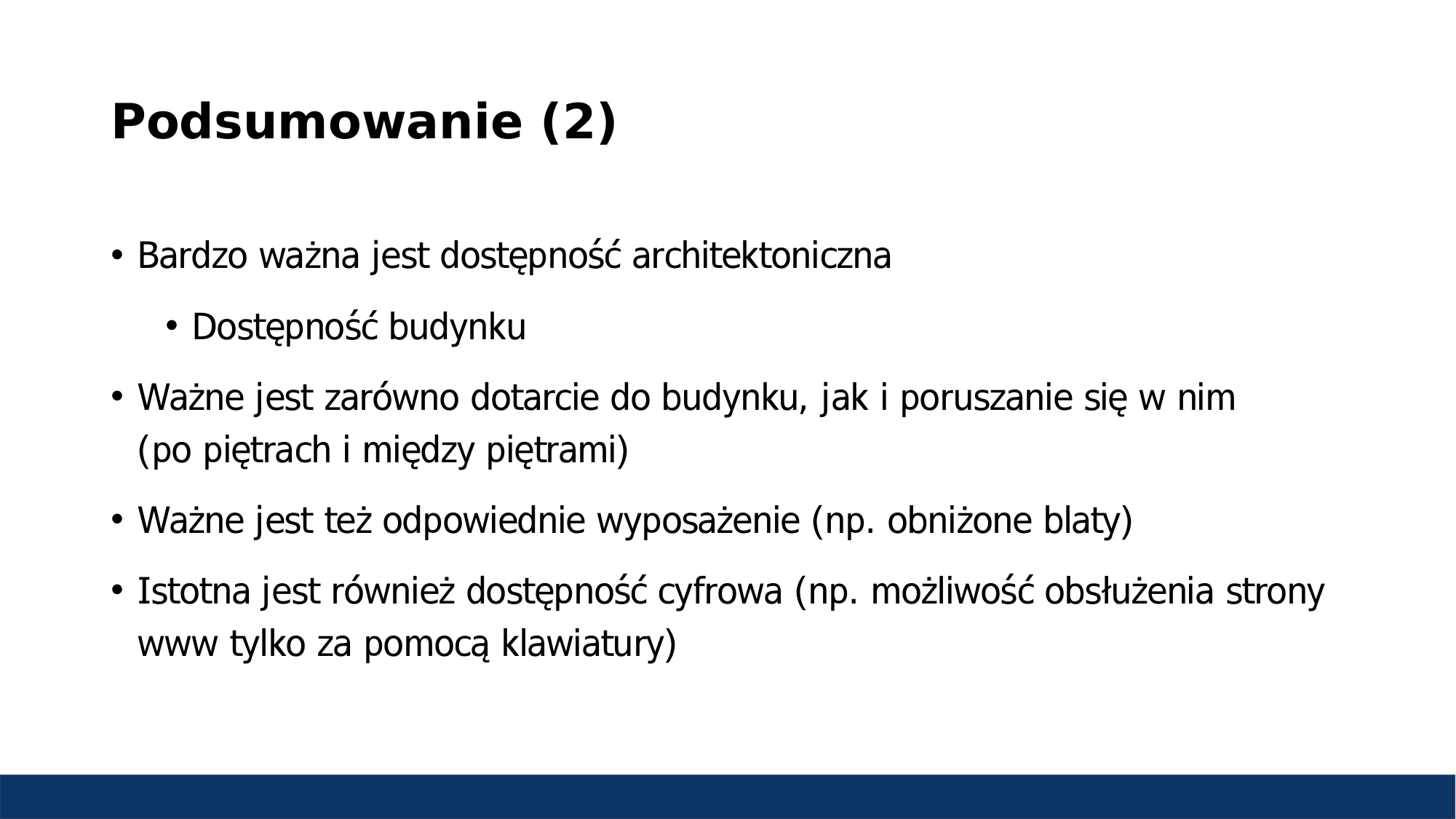

# Podsumowanie (2)
Bardzo ważna jest dostępność architektoniczna
Dostępność budynku
Ważne jest zarówno dotarcie do budynku, jak i poruszanie się w nim
(po piętrach i między piętrami)
Ważne jest też odpowiednie wyposażenie (np. obniżone blaty)
Istotna jest również dostępność cyfrowa (np. możliwość obsłużenia strony www tylko za pomocą klawiatury)